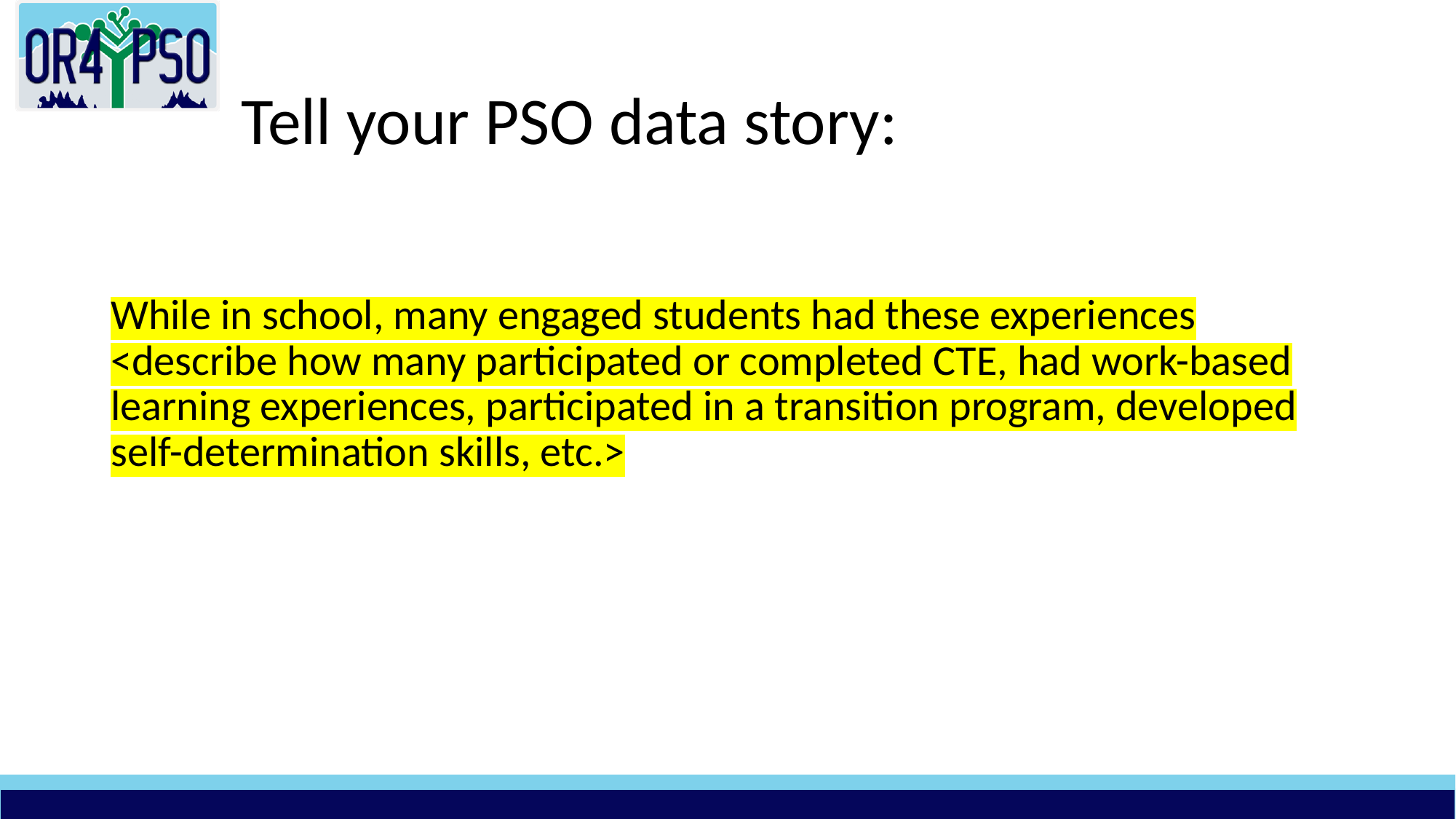

# Tell your PSO data story:

While in school, many engaged students had these experiences <describe how many participated or completed CTE, had work-based learning experiences, participated in a transition program, developed self-determination skills, etc.>
27